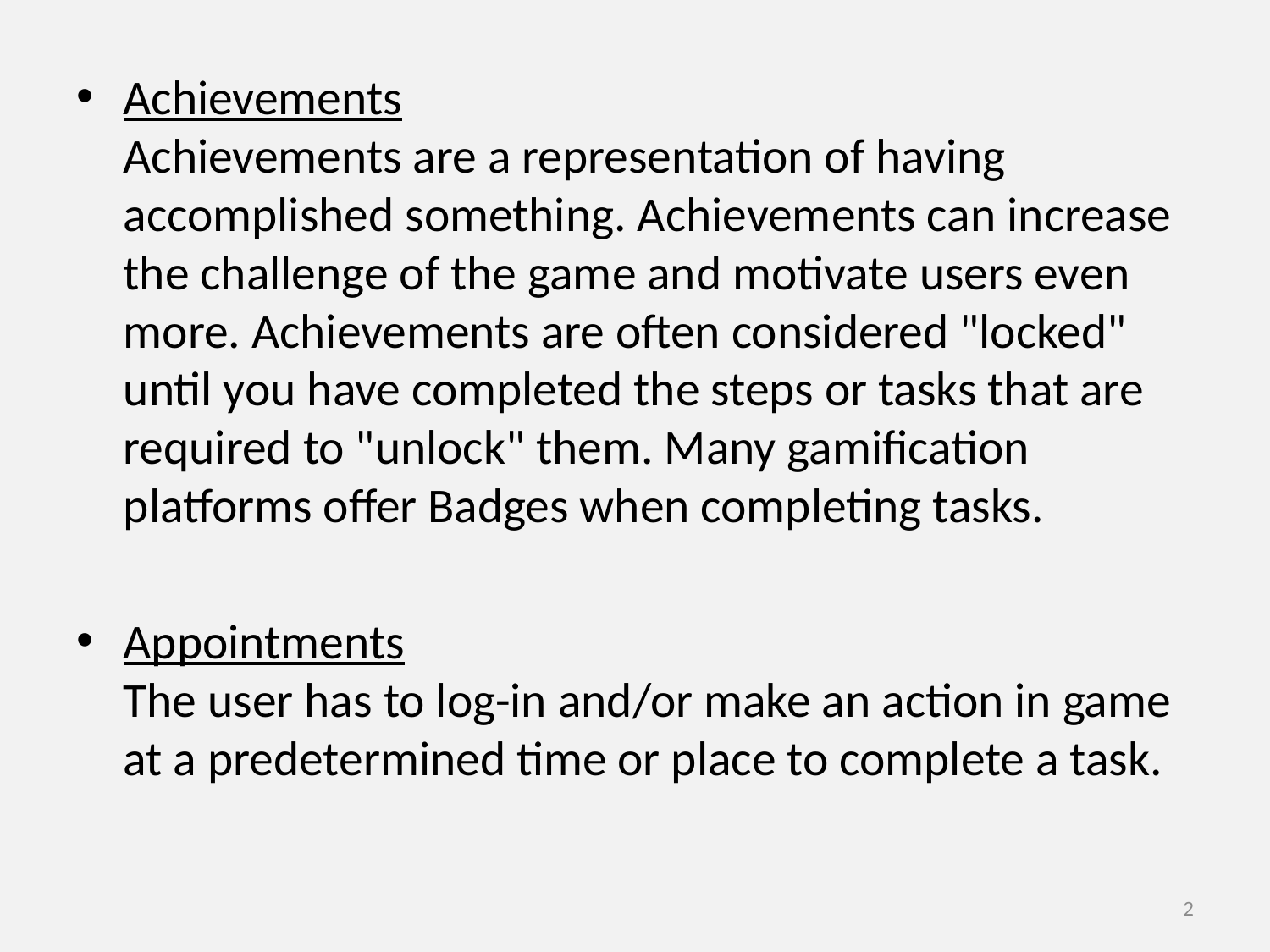

Achievements
Achievements are a representation of having accomplished something. Achievements can increase the challenge of the game and motivate users even more. Achievements are often considered "locked" until you have completed the steps or tasks that are required to "unlock" them. Many gamification platforms offer Badges when completing tasks.

Appointments
The user has to log-in and/or make an action in game at a predetermined time or place to complete a task.

2